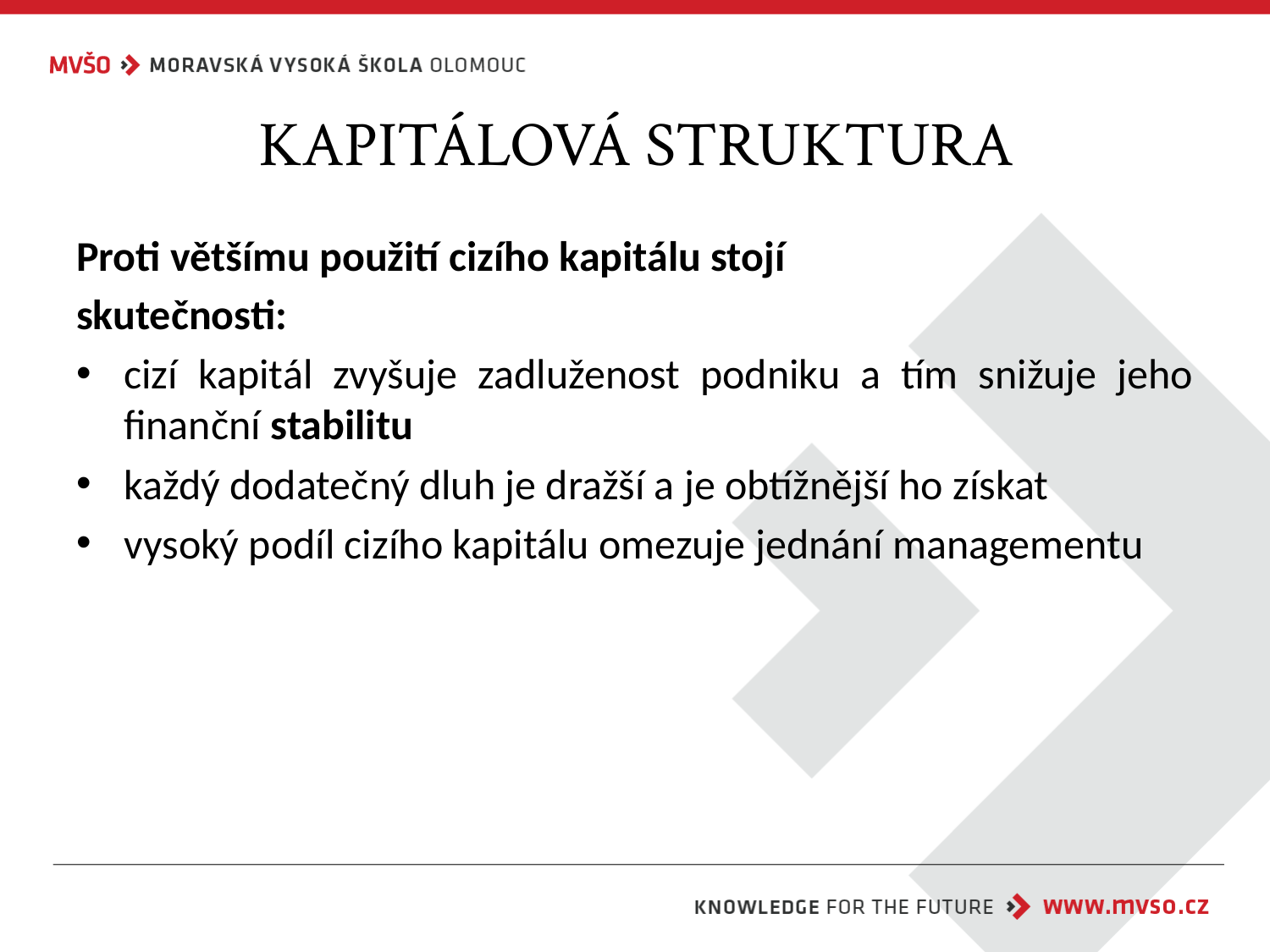

KAPITÁLOVÁ STRUKTURA
Proti většímu použití cizího kapitálu stojí
skutečnosti:
cizí kapitál zvyšuje zadluženost podniku a tím snižuje jeho finanční stabilitu
každý dodatečný dluh je dražší a je obtížnější ho získat
vysoký podíl cizího kapitálu omezuje jednání managementu